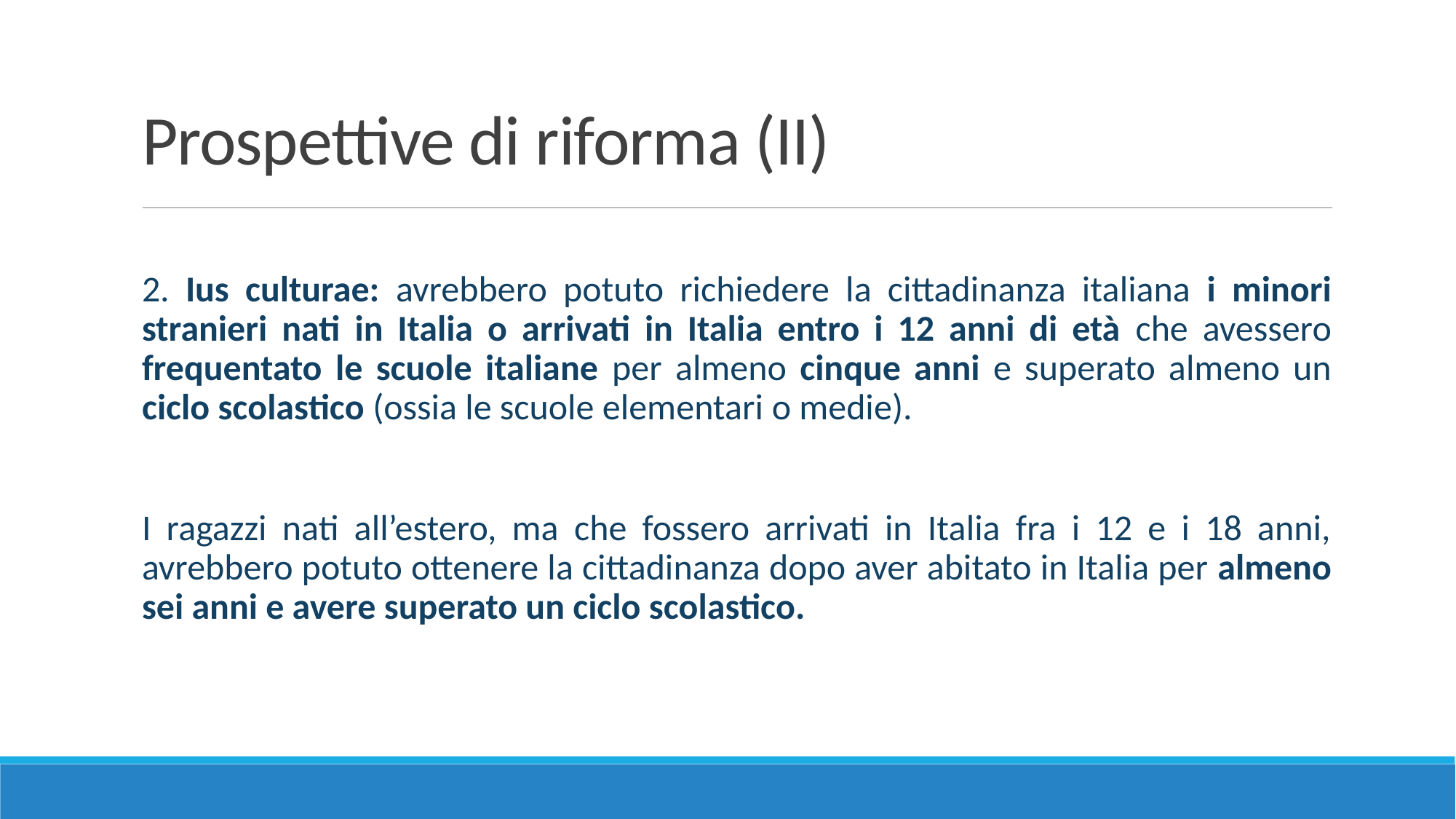

# Prospettive di riforma (II)
2. Ius culturae: avrebbero potuto richiedere la cittadinanza italiana i minori stranieri nati in Italia o arrivati in Italia entro i 12 anni di età che avessero frequentato le scuole italiane per almeno cinque anni e superato almeno un ciclo scolastico (ossia le scuole elementari o medie).

I ragazzi nati all’estero, ma che fossero arrivati in Italia fra i 12 e i 18 anni, avrebbero potuto ottenere la cittadinanza dopo aver abitato in Italia per almeno sei anni e avere superato un ciclo scolastico.